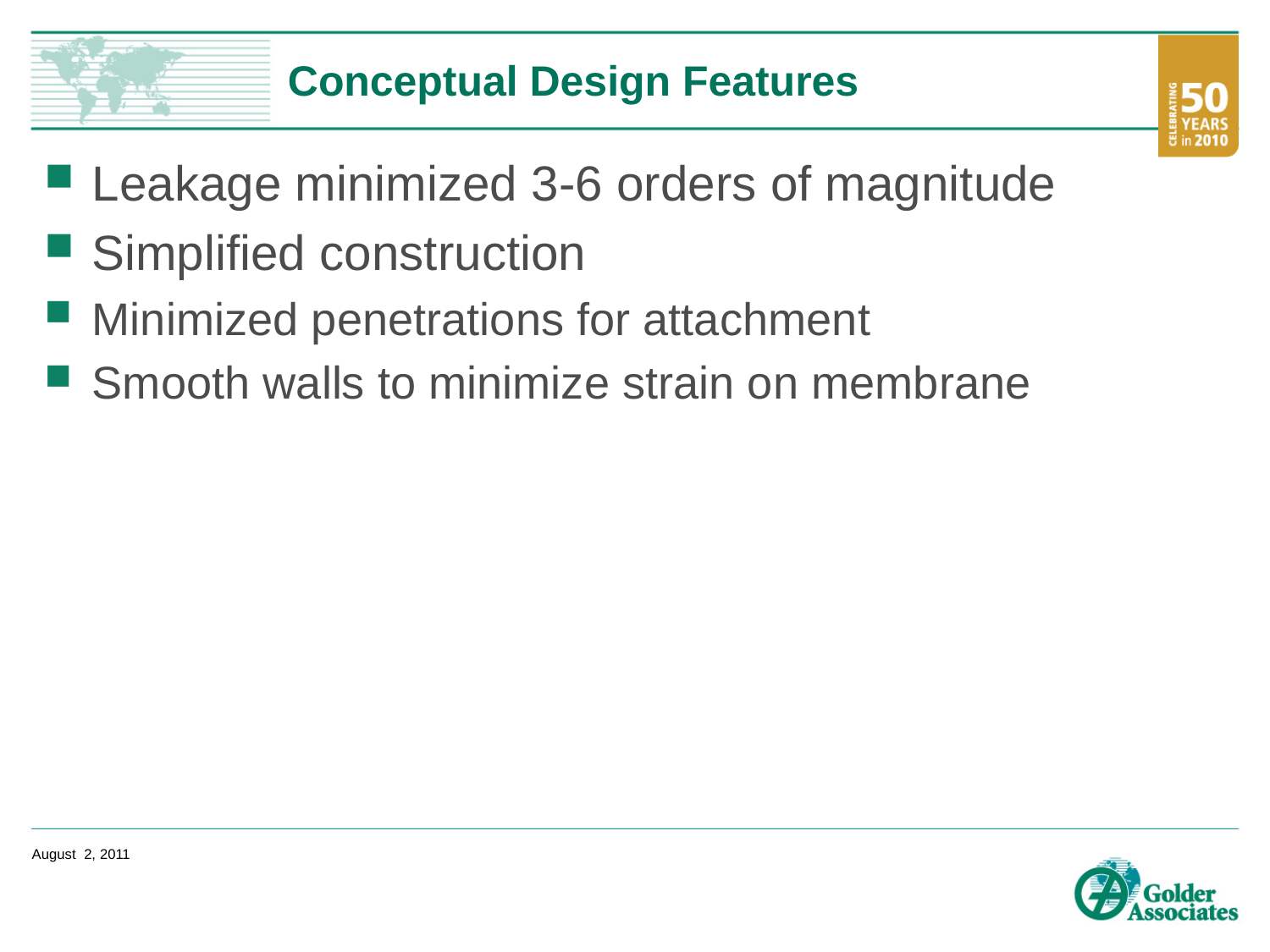

# Conceptual Design Features
Leakage minimized 3-6 orders of magnitude
Simplified construction
Minimized penetrations for attachment
Smooth walls to minimize strain on membrane

August  2, 2011